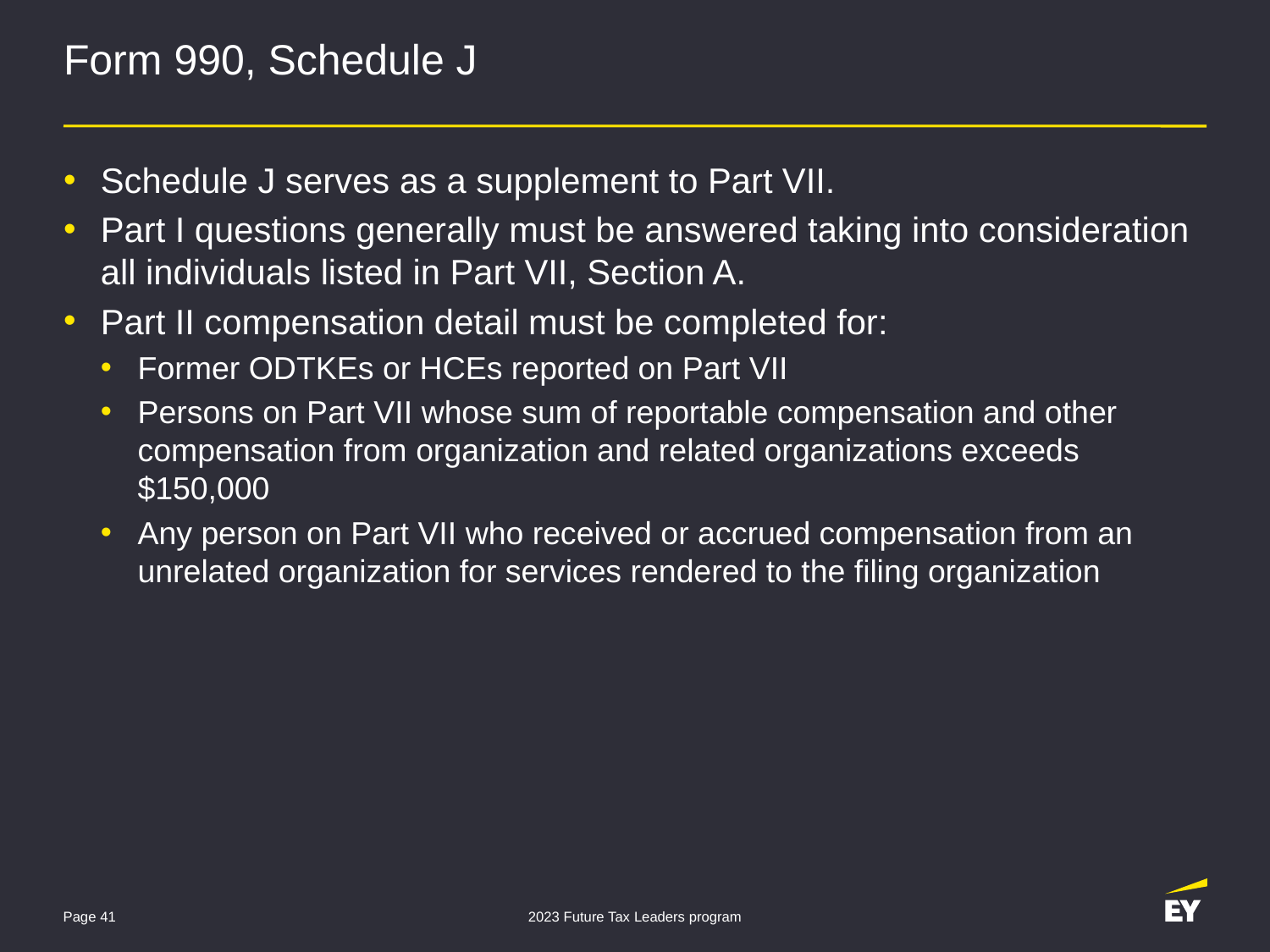

# Form 990, Schedule J
Schedule J serves as a supplement to Part VII.
Part I questions generally must be answered taking into consideration all individuals listed in Part VII, Section A.
Part II compensation detail must be completed for:
Former ODTKEs or HCEs reported on Part VII
Persons on Part VII whose sum of reportable compensation and other compensation from organization and related organizations exceeds $150,000
Any person on Part VII who received or accrued compensation from an unrelated organization for services rendered to the filing organization